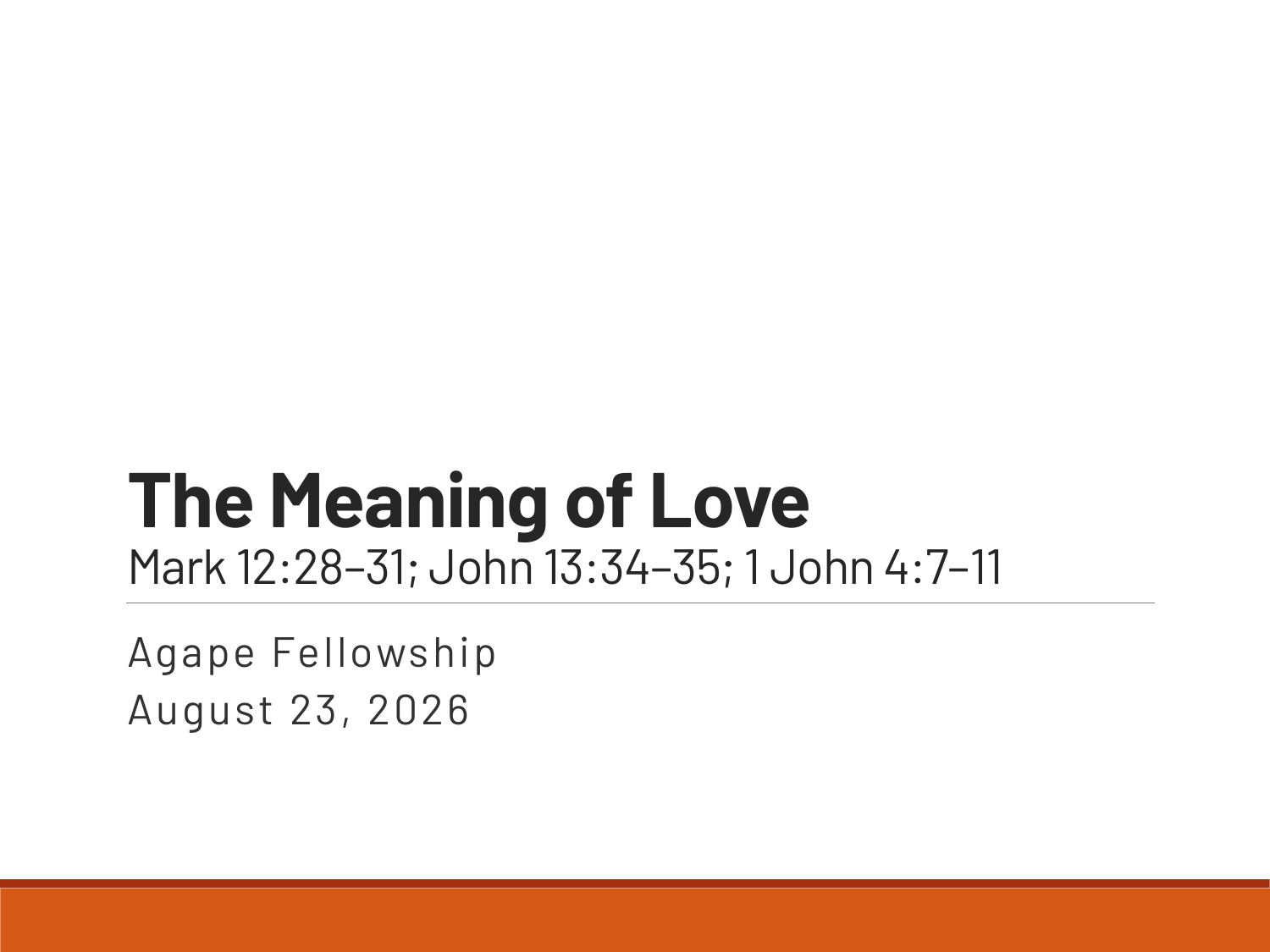

# The Meaning of Love Mark 12:28–31; John 13:34–35; 1 John 4:7–11
Agape Fellowship
August 23, 2026